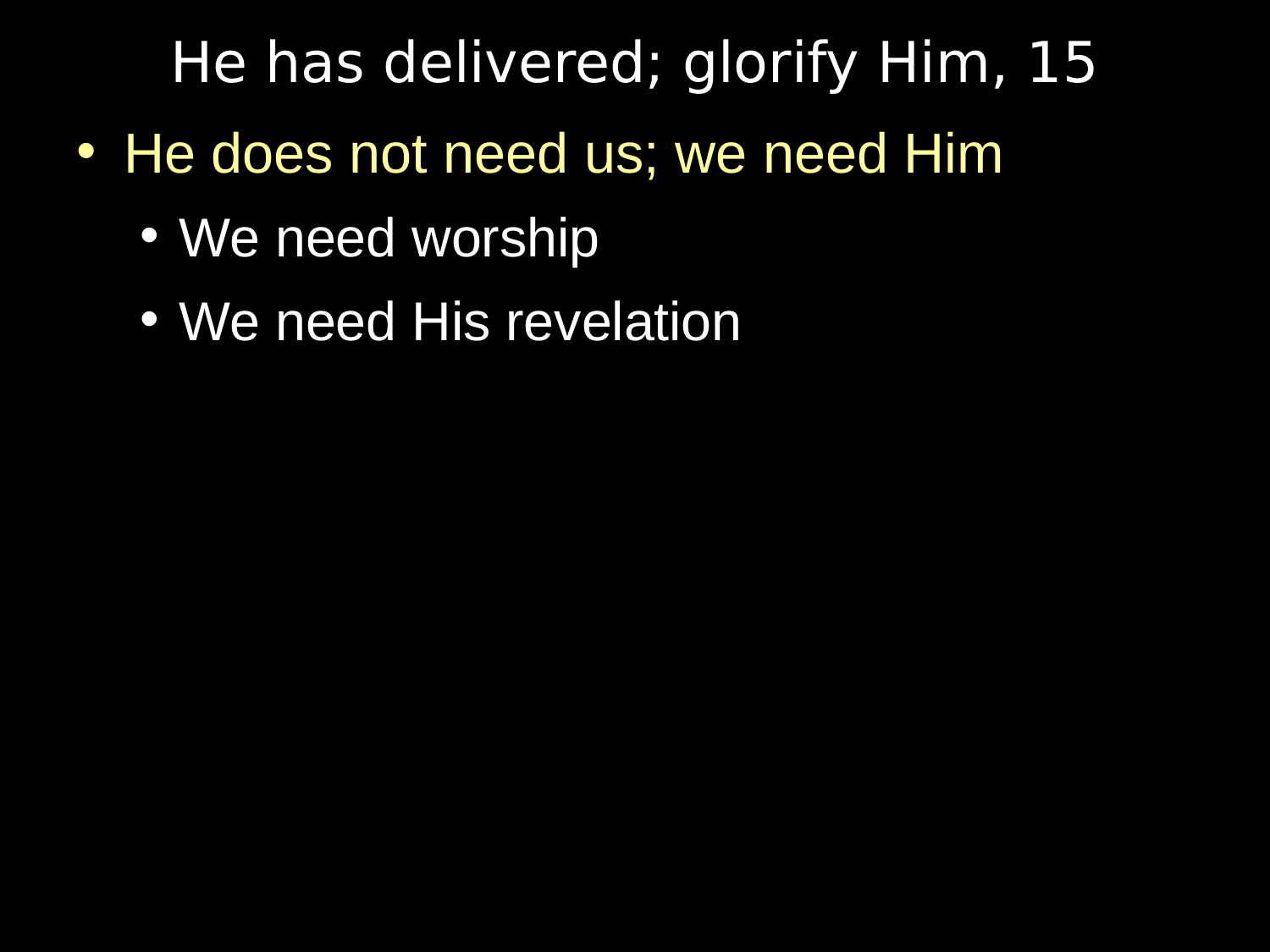

# He has delivered; glorify Him, 15
He does not need us; we need Him
We need worship
We need His revelation